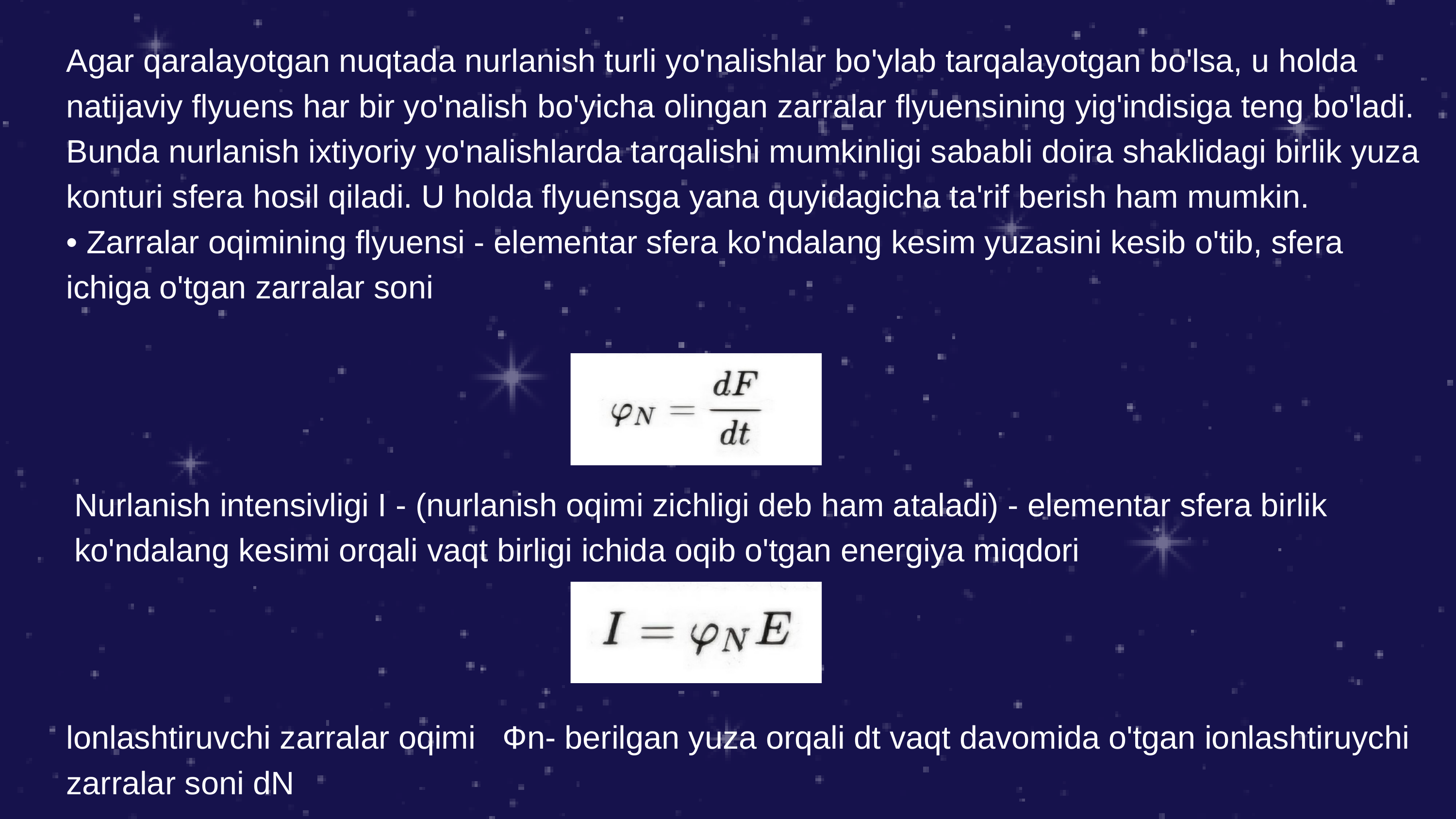

Agar qaralayotgan nuqtada nurlanish turli yo'nalishlar bo'ylab tarqalayotgan bo'lsa, u holda natijaviy flyuens har bir yo'nalish bo'yicha olingan zarralar flyuensining yig'indisiga teng bo'ladi. Bunda nurlanish ixtiyoriy yo'nalishlarda tarqalishi mumkinligi sababli doira shaklidagi birlik yuza konturi sfera hosil qiladi. U holda flyuensga yana quyidagicha ta'rif berish ham mumkin.
• Zarralar oqimining flyuensi - elementar sfera ko'ndalang kesim yuzasini kesib o'tib, sfera ichiga o'tgan zarralar soni

Nurlanish intensivligi I - (nurlanish oqimi zichligi deb ham ataladi) - elementar sfera birlik ko'ndalang kesimi orqali vaqt birligi ichida oqib o'tgan energiya miqdori

lonlashtiruvchi zarralar oqimi   Фn- berilgan yuza orqali dt vaqt davomida o'tgan ionlashtiruychi zarralar soni dN